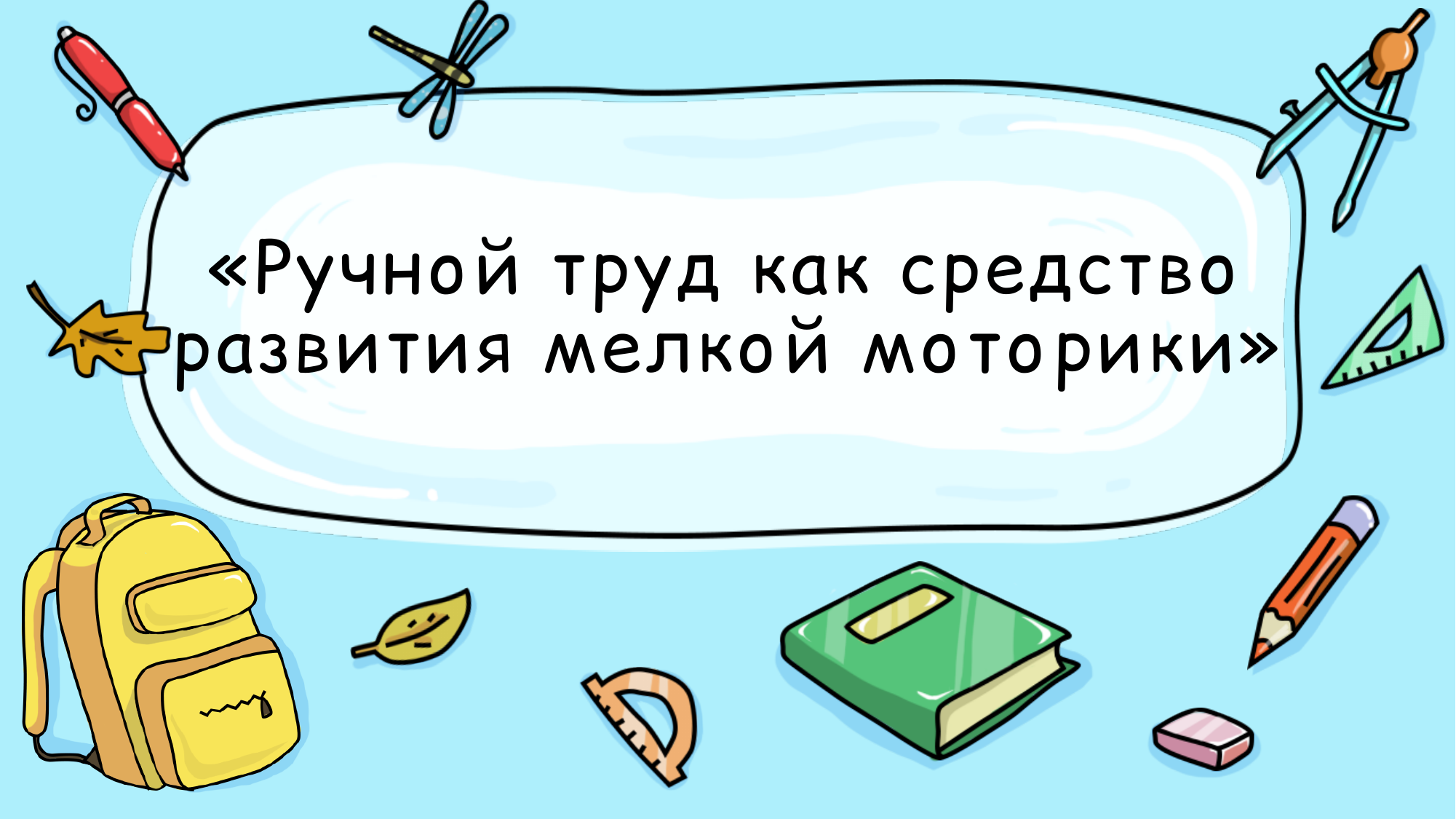

# «Ручной труд как средство развития мелкой моторики»